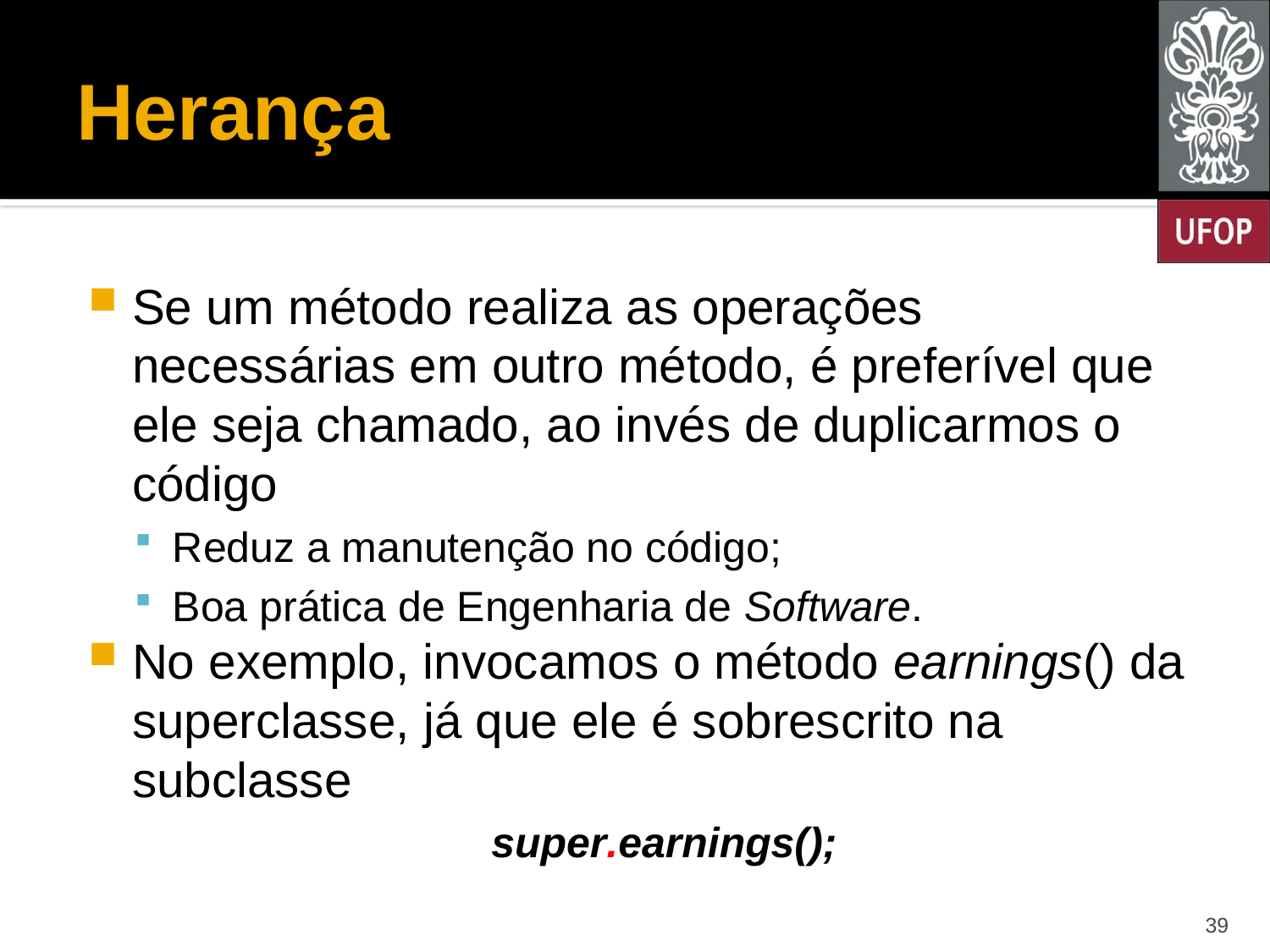

# Herança
Se um método realiza as operações necessárias em outro método, é preferível que ele seja chamado, ao invés de duplicarmos o código
Reduz a manutenção no código;
Boa prática de Engenharia de Software.
No exemplo, invocamos o método earnings() da superclasse, já que ele é sobrescrito na subclasse
super.earnings();
39